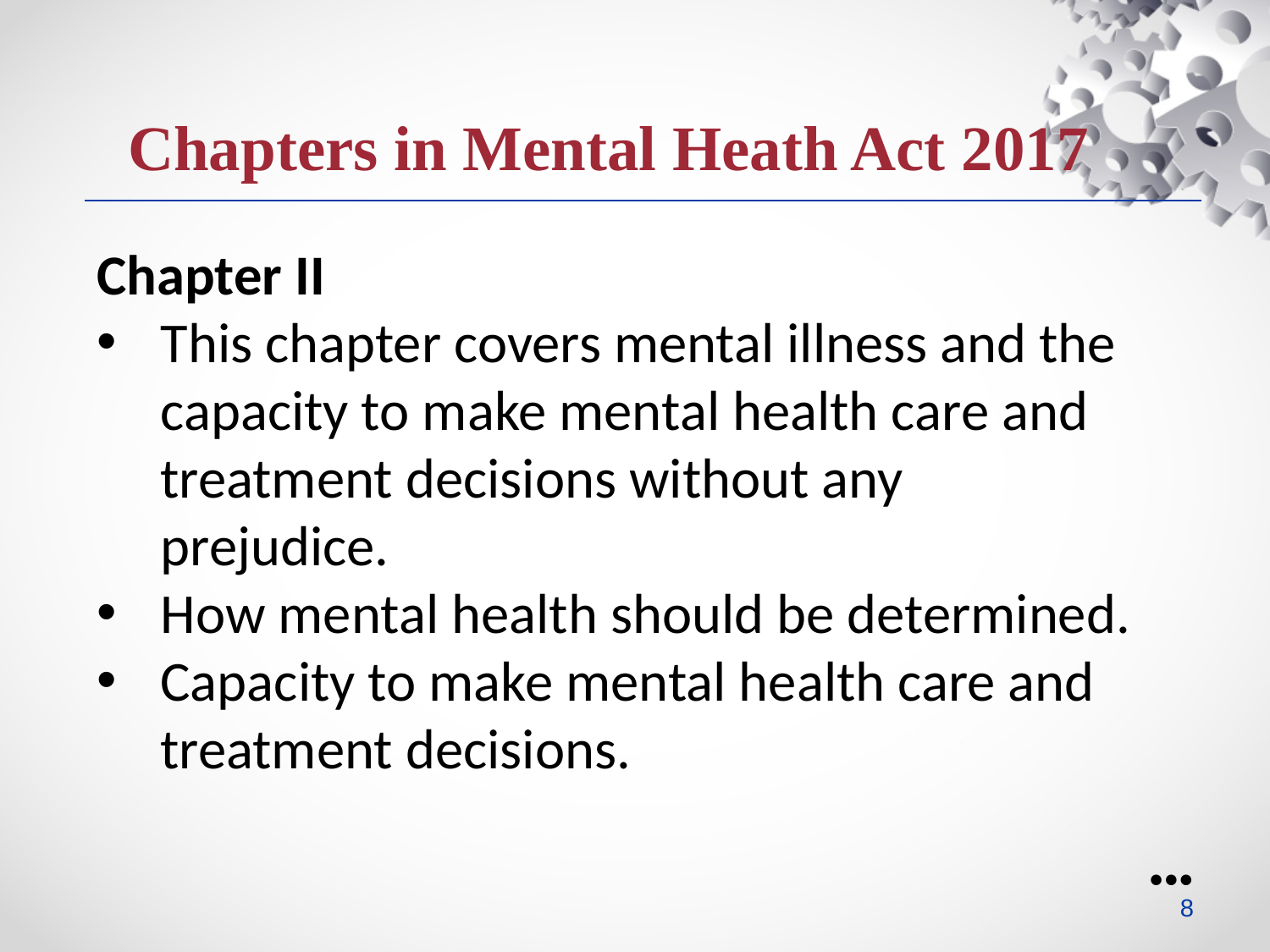

Chapters in Mental Heath Act 2017
Chapter II
This chapter covers mental illness and the capacity to make mental health care and treatment decisions without any prejudice.
How mental health should be determined.
Capacity to make mental health care and treatment decisions.
●●●
8